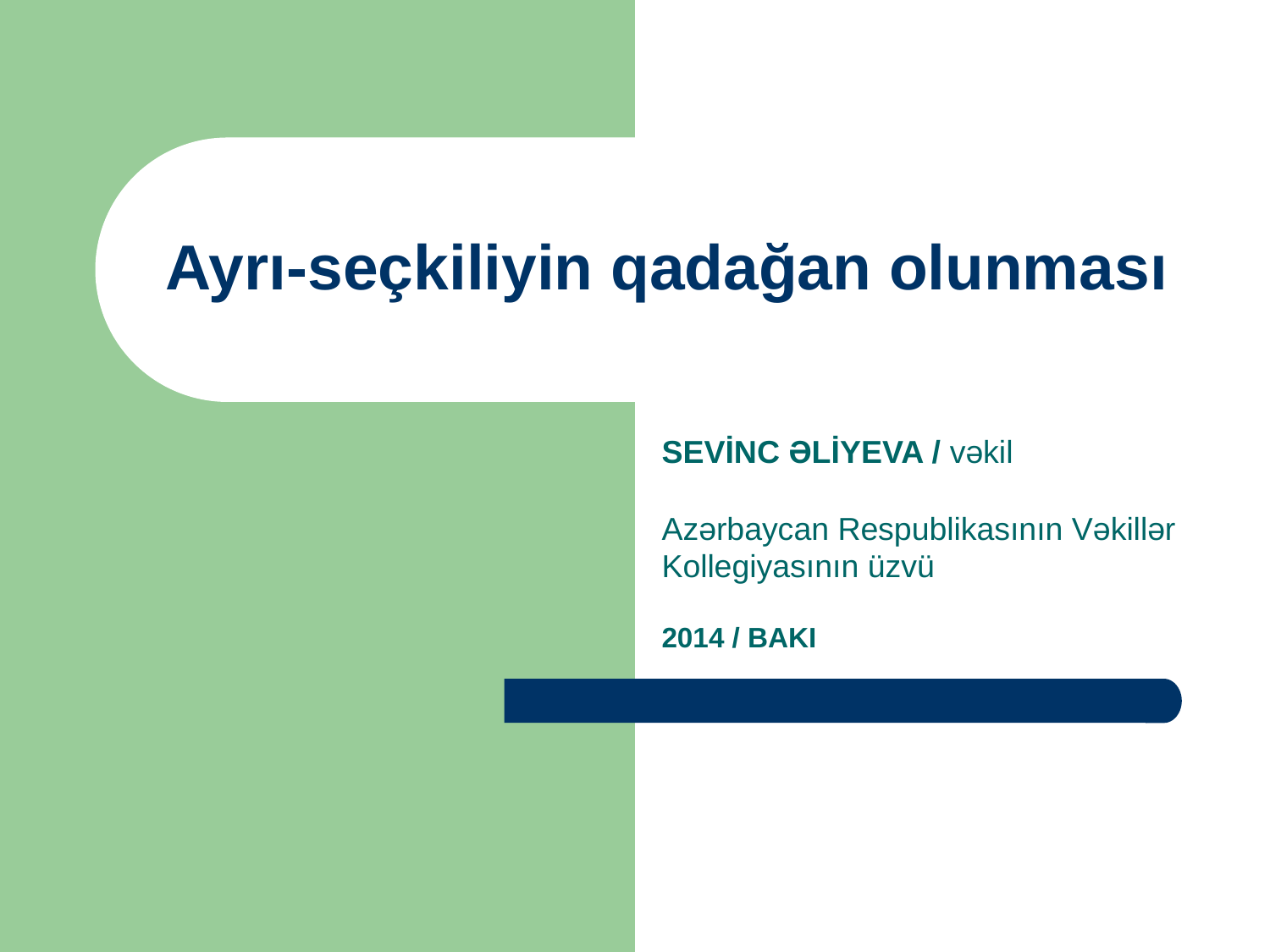

# Ayrı-seçkiliyin qadağan olunması
SEVİNC ƏLİYEVA / vəkil

Azərbaycan Respublikasının Vəkillər
Kollegiyasının üzvü

2014 / BAKI